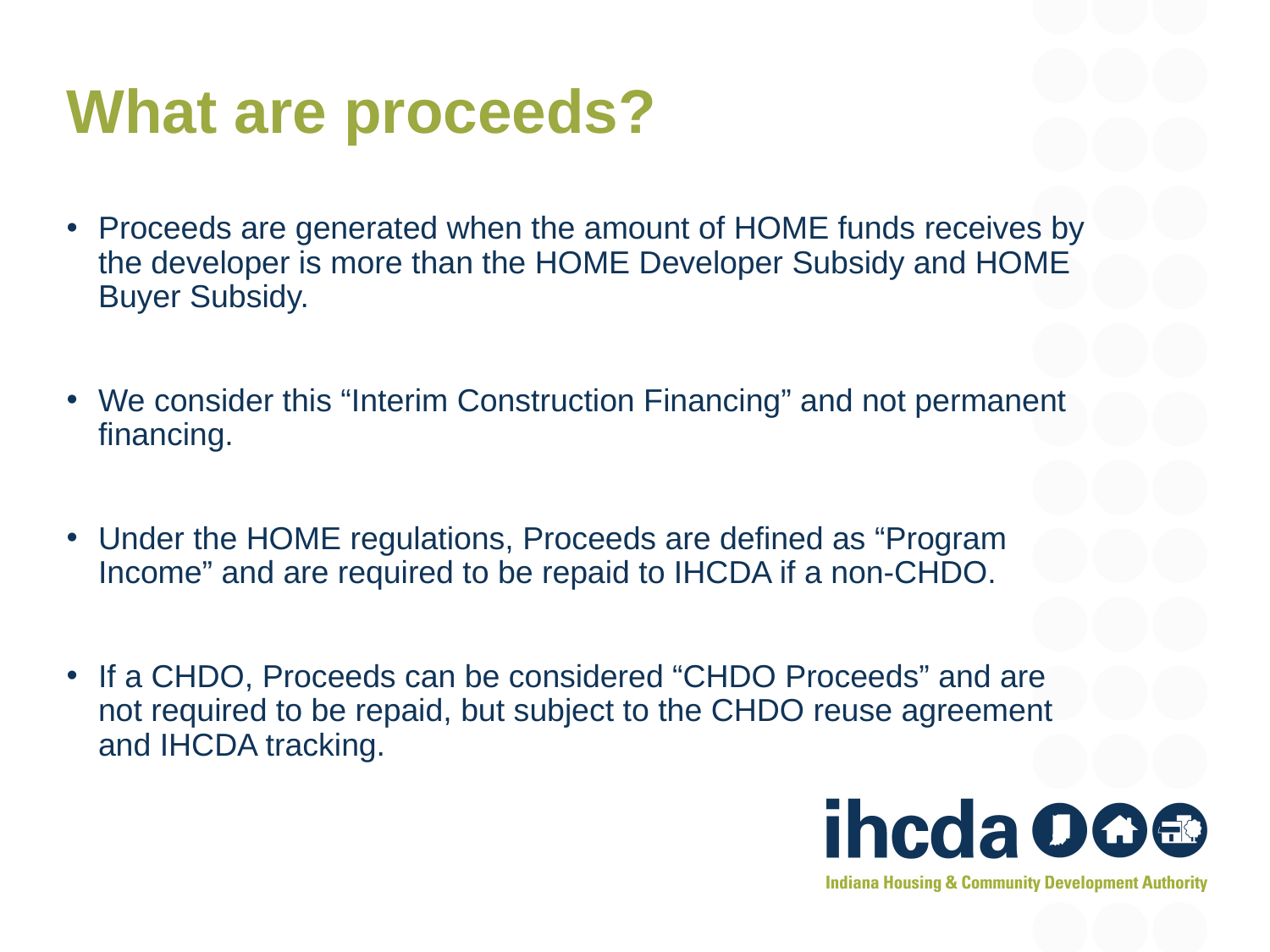

What are proceeds?
Proceeds are generated when the amount of HOME funds receives by the developer is more than the HOME Developer Subsidy and HOME Buyer Subsidy.

We consider this “Interim Construction Financing” and not permanent financing.

Under the HOME regulations, Proceeds are defined as “Program Income” and are required to be repaid to IHCDA if a non-CHDO.

If a CHDO, Proceeds can be considered “CHDO Proceeds” and are not required to be repaid, but subject to the CHDO reuse agreement and IHCDA tracking.